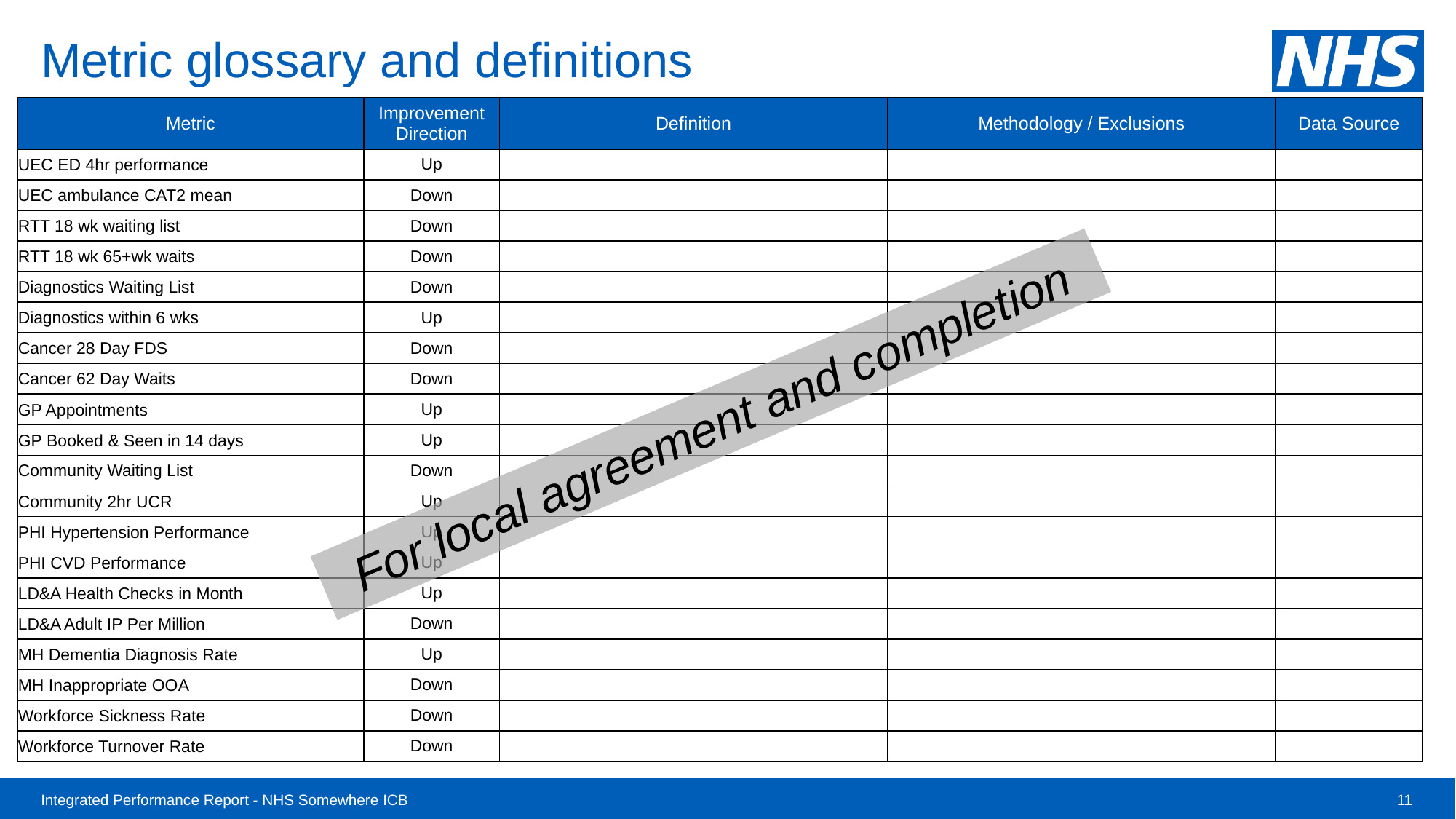

# Metric glossary and definitions
| Metric | Improvement Direction | Definition | Methodology / Exclusions | Data Source |
| --- | --- | --- | --- | --- |
| UEC ED 4hr performance | Up |  |  |  |
| UEC ambulance CAT2 mean | Down |  |  |  |
| RTT 18 wk waiting list | Down |  |  |  |
| RTT 18 wk 65+wk waits | Down |  |  |  |
| Diagnostics Waiting List | Down |  |  |  |
| Diagnostics within 6 wks | Up |  |  |  |
| Cancer 28 Day FDS | Down |  |  |  |
| Cancer 62 Day Waits | Down |  |  |  |
| GP Appointments | Up |  |  |  |
| GP Booked & Seen in 14 days | Up |  |  |  |
| Community Waiting List | Down |  |  |  |
| Community 2hr UCR | Up |  |  |  |
| PHI Hypertension Performance | Up |  |  |  |
| PHI CVD Performance | Up |  |  |  |
| LD&A Health Checks in Month | Up |  |  |  |
| LD&A Adult IP Per Million | Down |  |  |  |
| MH Dementia Diagnosis Rate | Up |  |  |  |
| MH Inappropriate OOA | Down |  |  |  |
| Workforce Sickness Rate | Down |  |  |  |
| Workforce Turnover Rate | Down |  |  |  |
For local agreement and completion
Integrated Performance Report - NHS Somewhere ICB
11